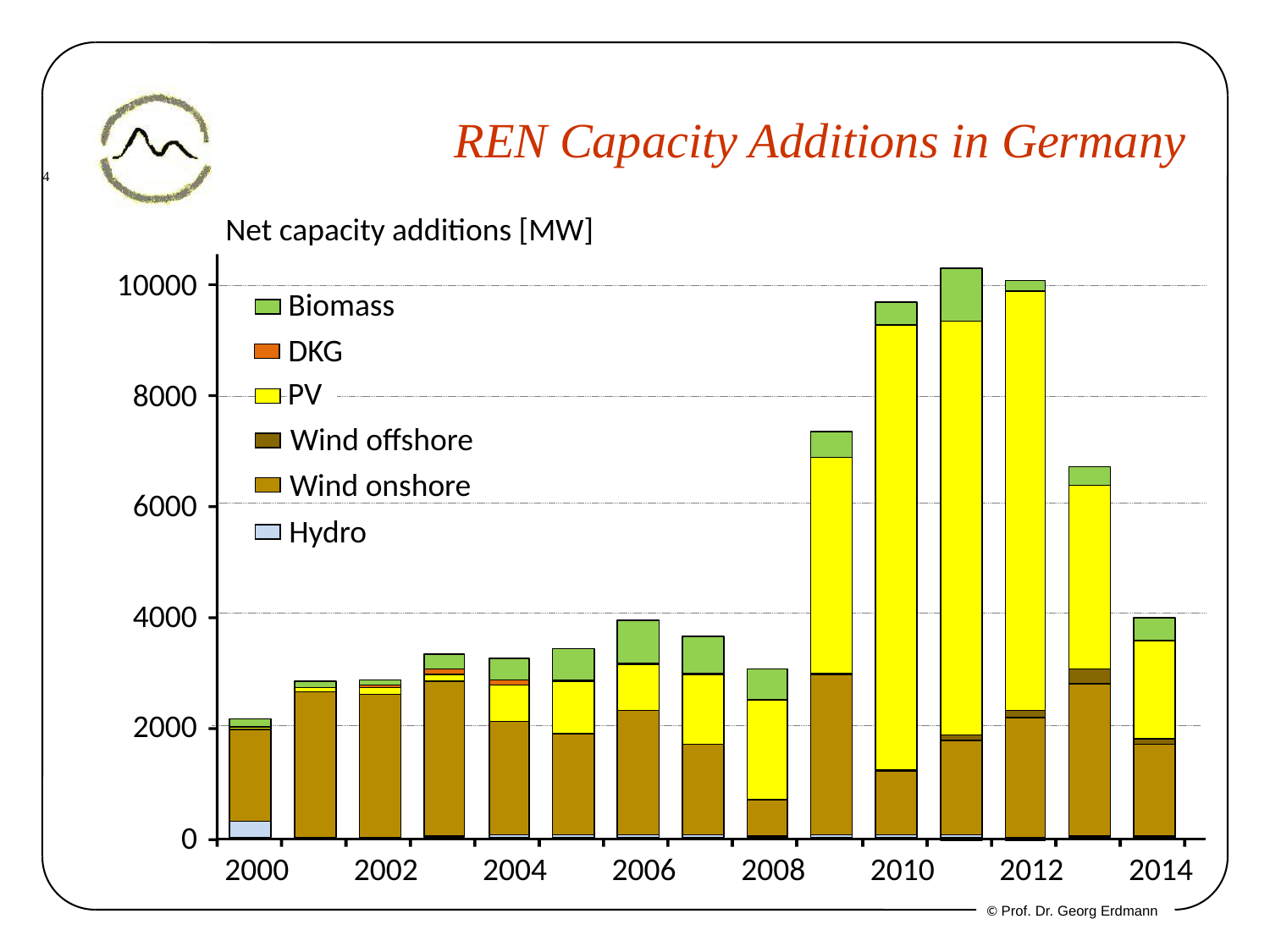

# REN Capacity Additions in Germany
Net capacity additions [MW]

10000

Biomass

DKG
PV
8000
Wind offshore
Wind onshore
6000
Hydro
4000

2000
0

2000
2002
2004
2006
2008
2010
2012
2014